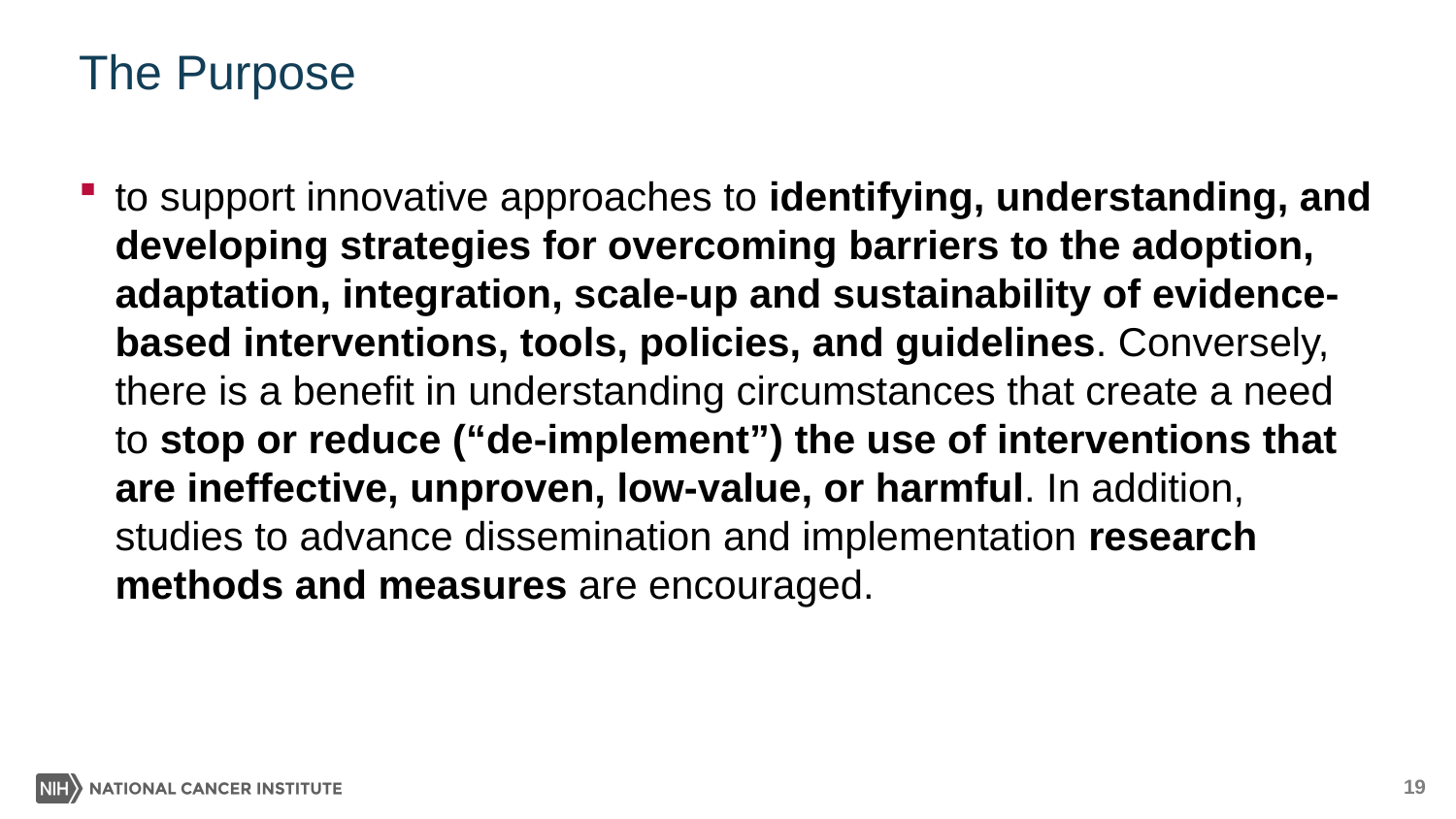

# The Purpose
to support innovative approaches to identifying, understanding, and developing strategies for overcoming barriers to the adoption, adaptation, integration, scale-up and sustainability of evidence-based interventions, tools, policies, and guidelines. Conversely, there is a benefit in understanding circumstances that create a need to stop or reduce (“de-implement”) the use of interventions that are ineffective, unproven, low-value, or harmful. In addition, studies to advance dissemination and implementation research methods and measures are encouraged.